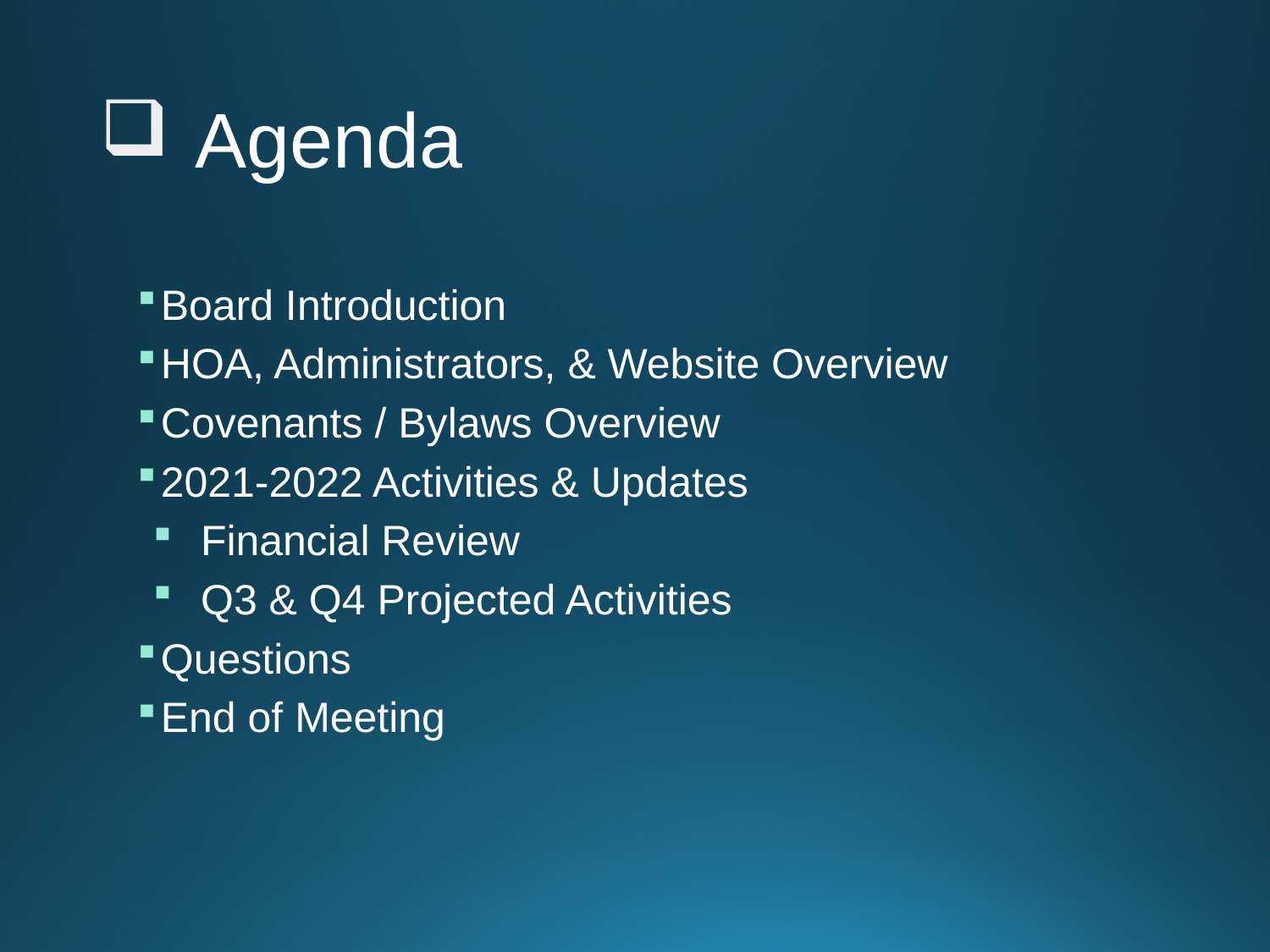

# Agenda
Board Introduction
HOA, Administrators, & Website Overview
Covenants / Bylaws Overview
2021-2022 Activities & Updates
Financial Review
Q3 & Q4 Projected Activities
Questions
End of Meeting